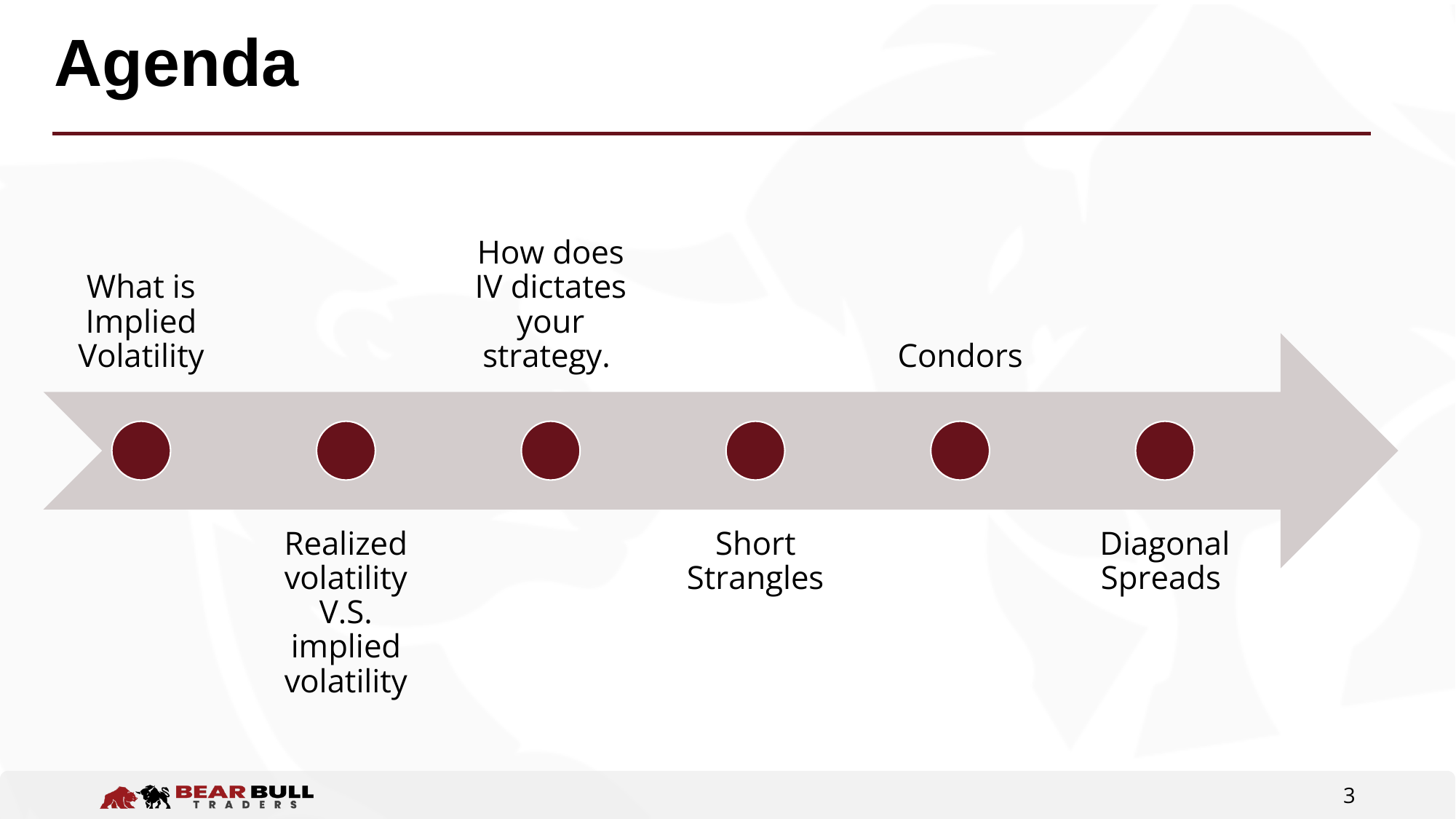

# Agenda
What is Implied Volatility
Realized volatility V.S. implied volatility
How does IV dictates your strategy.
Short Strangles
Condors
Diagonal Spreads